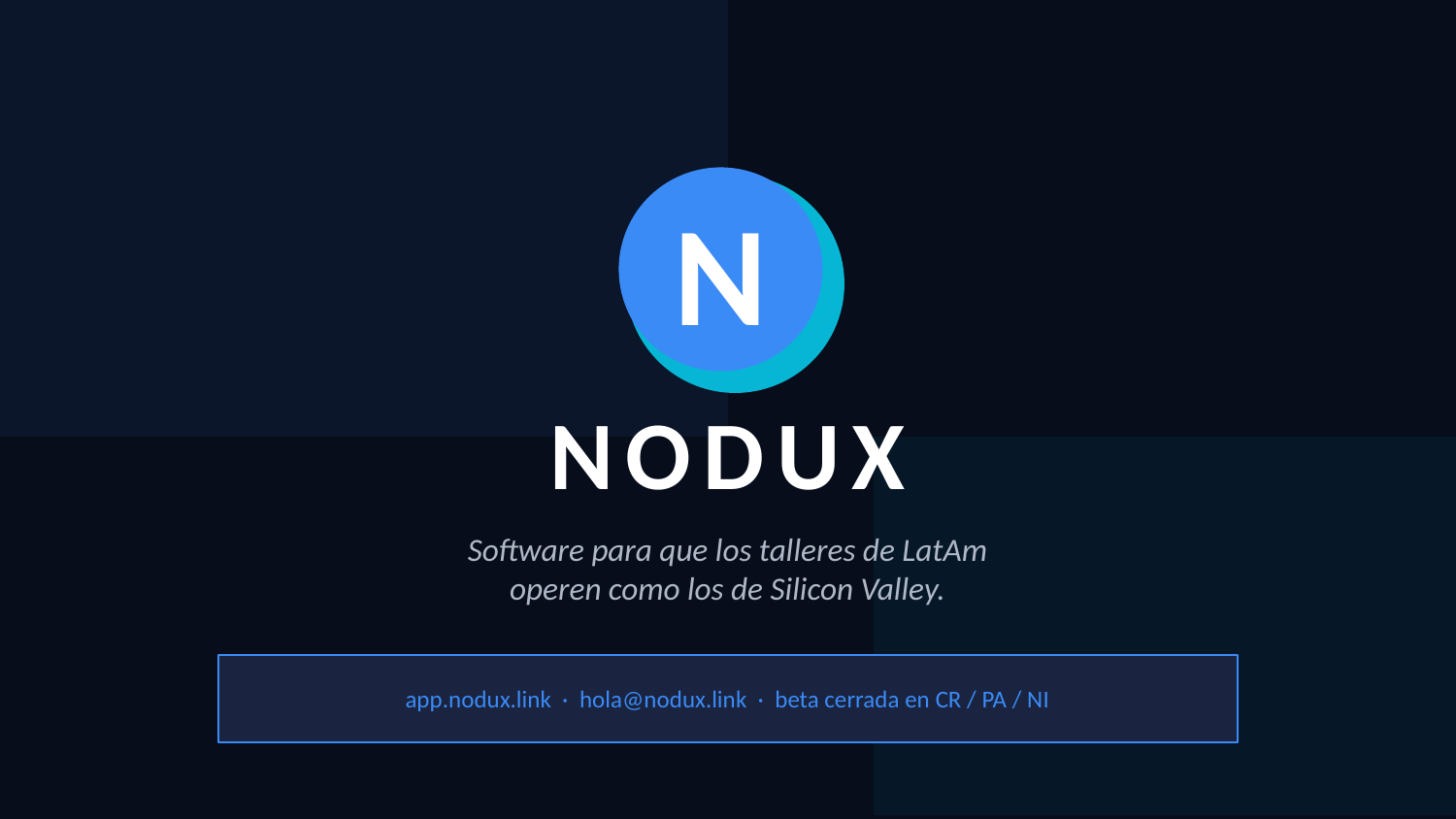

N

NODUX

Software para que los talleres de LatAm
operen como los de Silicon Valley.

app.nodux.link  ·  hola@nodux.link  ·  beta cerrada en CR / PA / NI